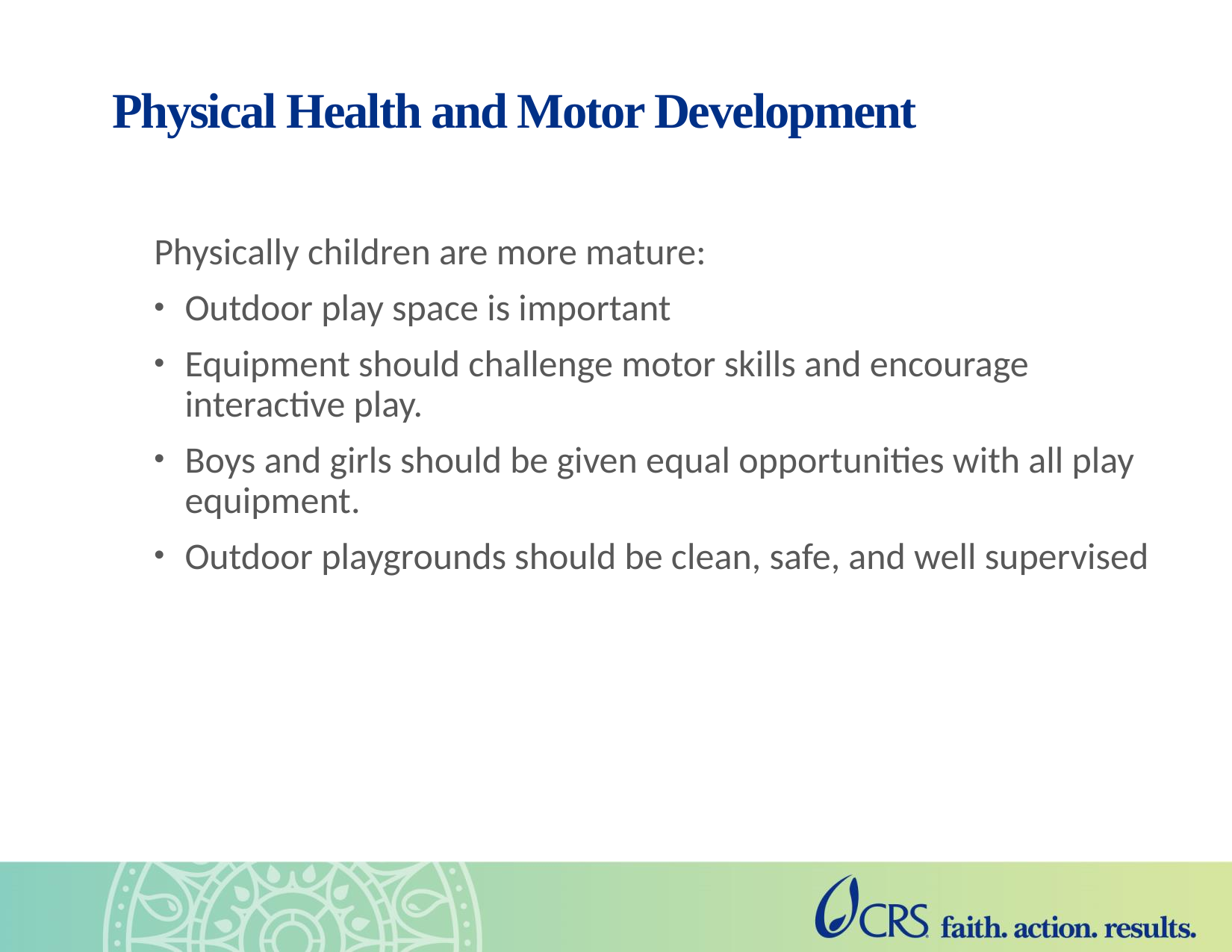

# Physical Health and Motor Development
Physically children are more mature:
Outdoor play space is important
Equipment should challenge motor skills and encourage interactive play.
Boys and girls should be given equal opportunities with all play equipment.
Outdoor playgrounds should be clean, safe, and well supervised